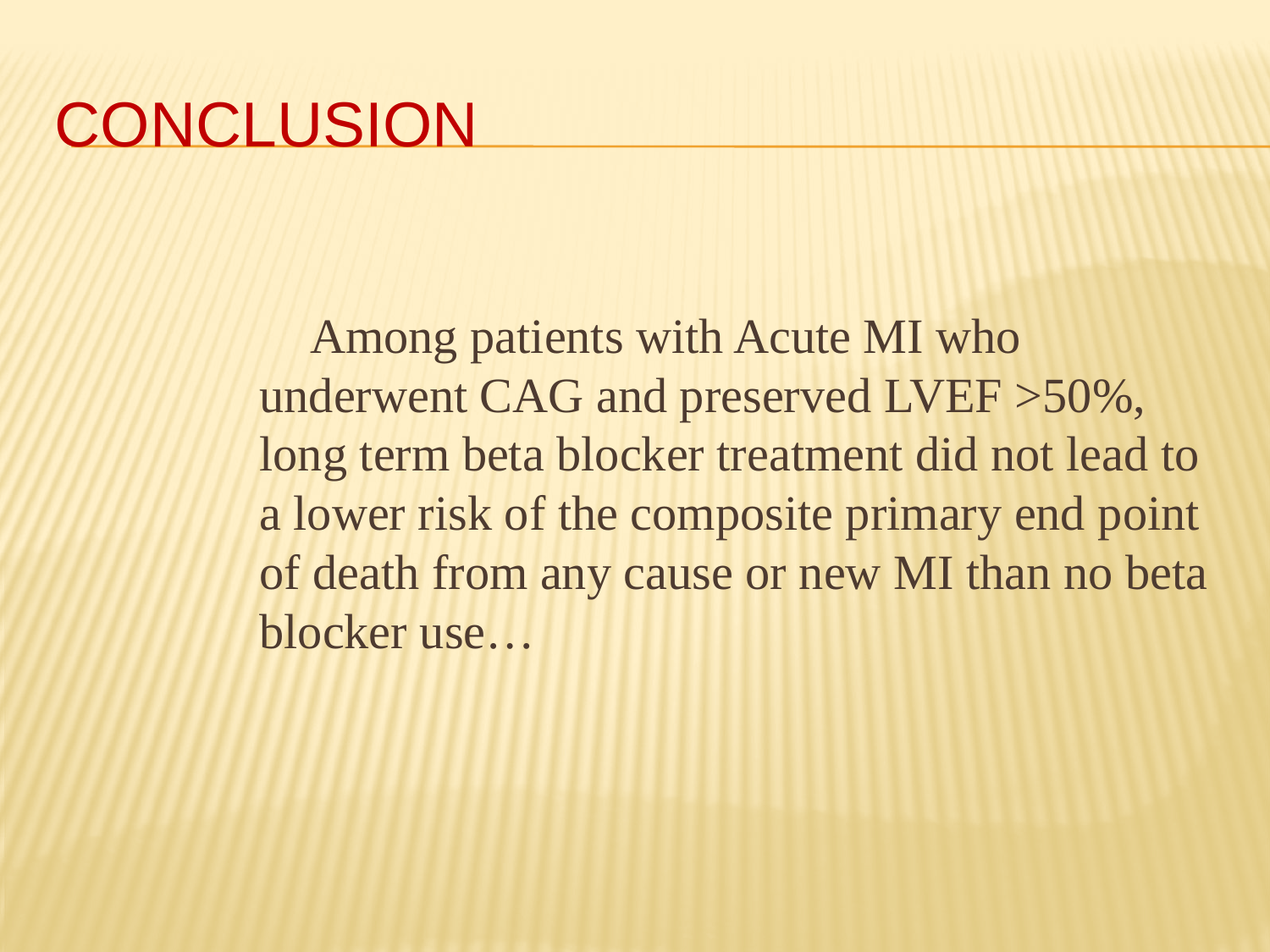

# CONCLUSION
        Among patients with Acute MI who underwent CAG and preserved LVEF >50%, long term beta blocker treatment did not lead to a lower risk of the composite primary end point of death from any cause or new MI than no beta blocker use…